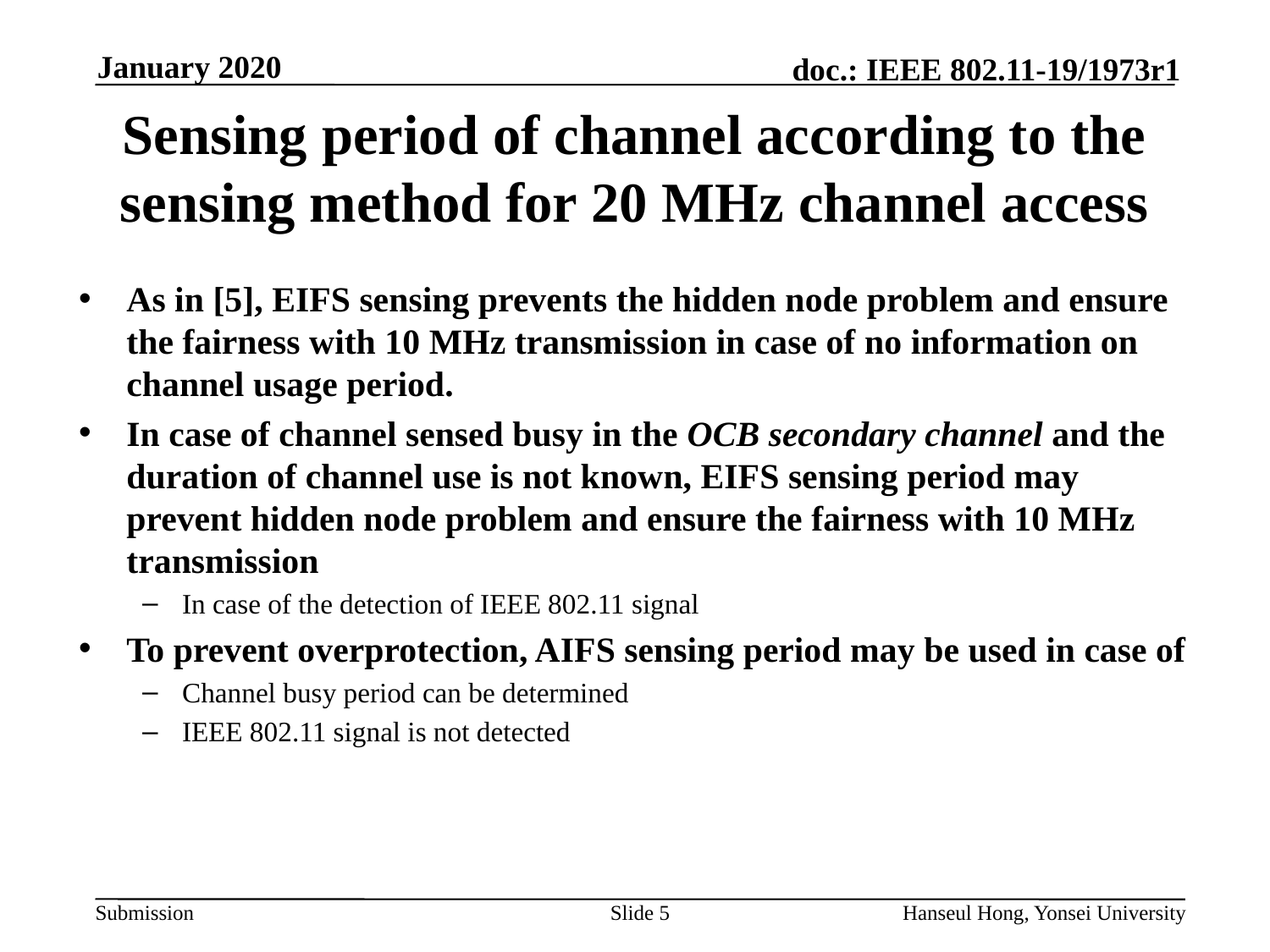

# Sensing period of channel according to the sensing method for 20 MHz channel access
As in [5], EIFS sensing prevents the hidden node problem and ensure the fairness with 10 MHz transmission in case of no information on channel usage period.
In case of channel sensed busy in the OCB secondary channel and the duration of channel use is not known, EIFS sensing period may prevent hidden node problem and ensure the fairness with 10 MHz transmission
In case of the detection of IEEE 802.11 signal
To prevent overprotection, AIFS sensing period may be used in case of
Channel busy period can be determined
IEEE 802.11 signal is not detected